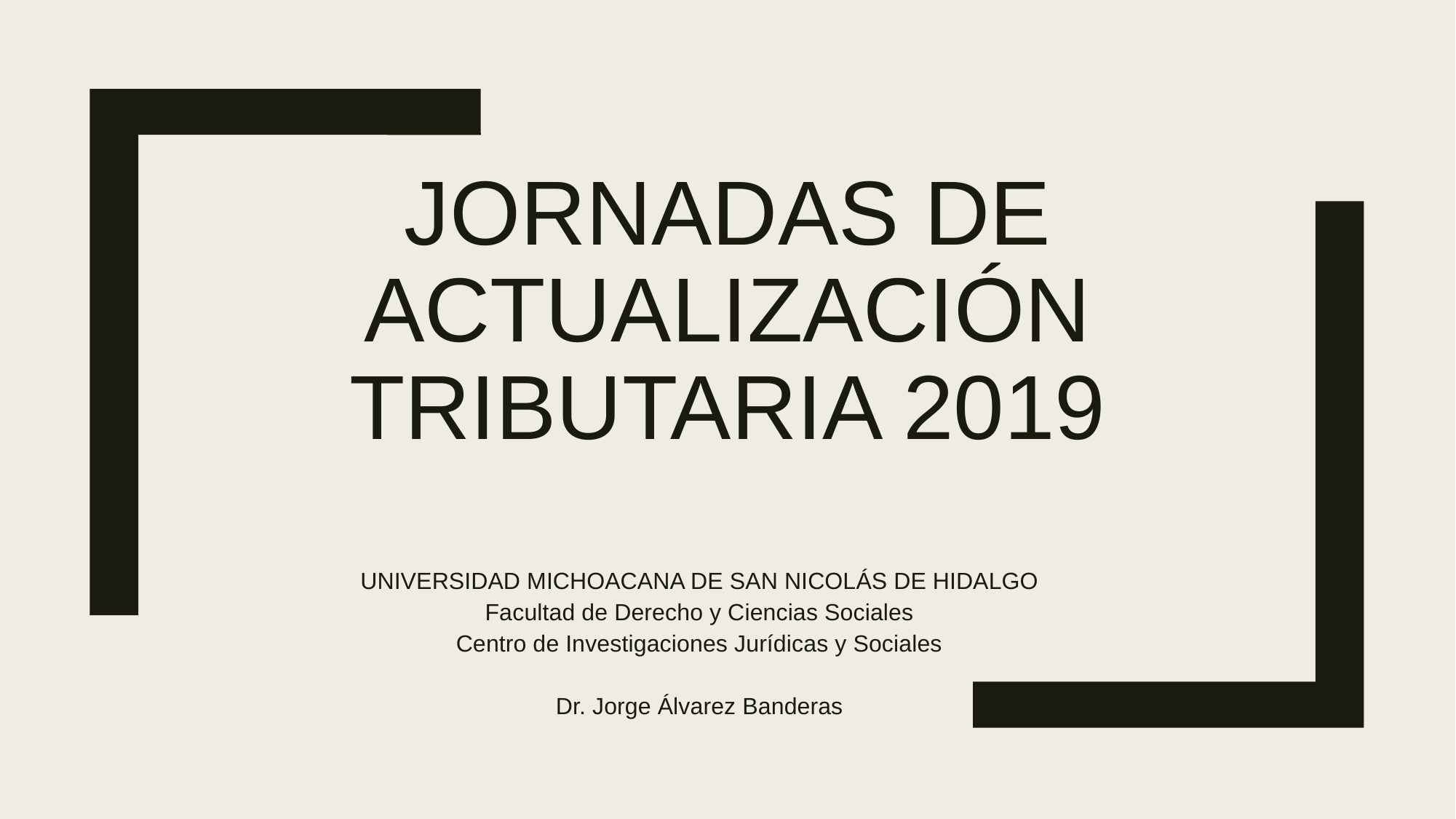

# JORNADAS DE ACTUALIZACIÓN TRIBUTARIA 2019
UNIVERSIDAD MICHOACANA DE SAN NICOLÁS DE HIDALGO
Facultad de Derecho y Ciencias Sociales
Centro de Investigaciones Jurídicas y Sociales

Dr. Jorge Álvarez Banderas